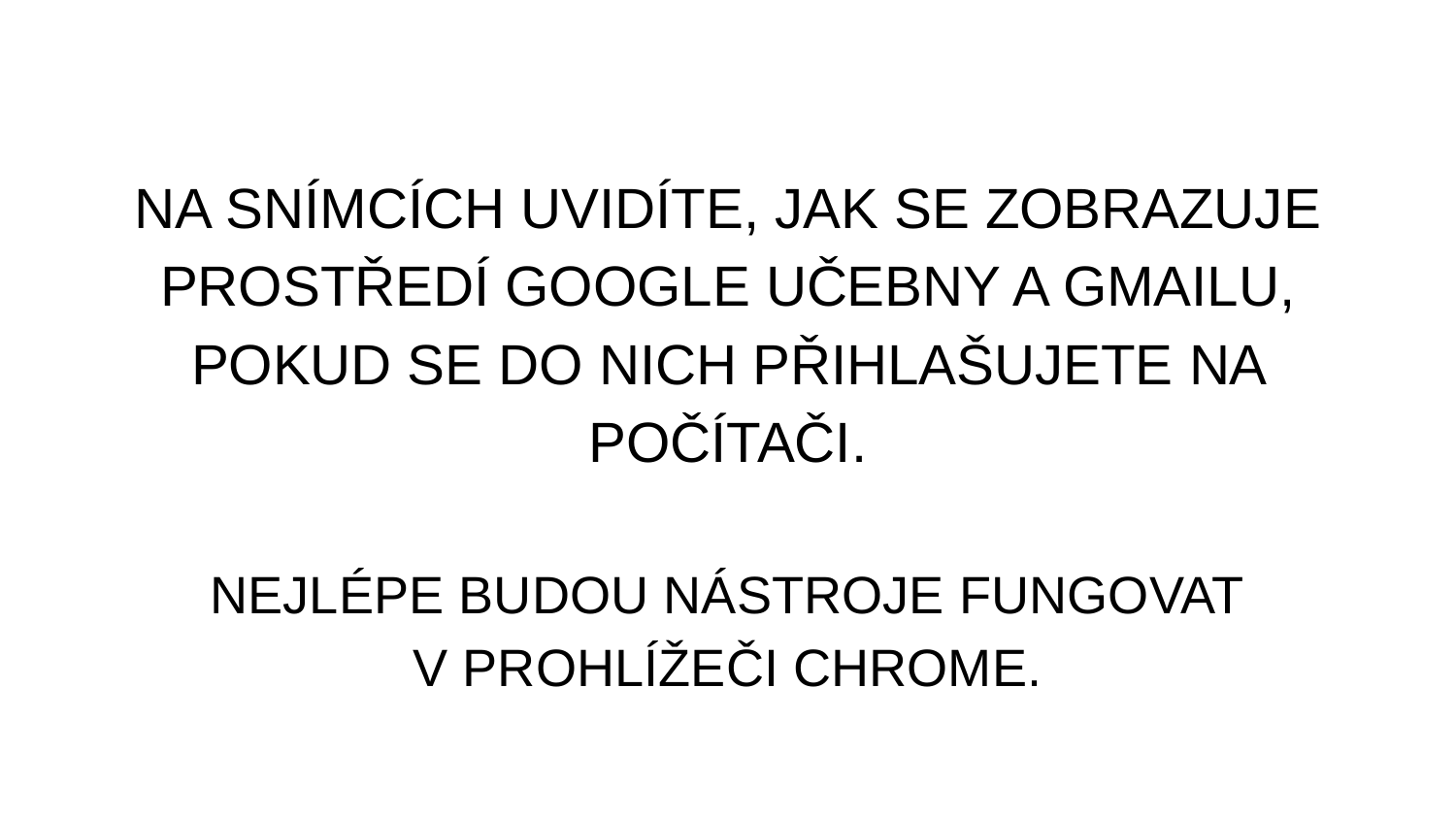

# NA SNÍMCÍCH UVIDÍTE, JAK SE ZOBRAZUJE PROSTŘEDÍ GOOGLE UČEBNY A GMAILU, POKUD SE DO NICH PŘIHLAŠUJETE NA POČÍTAČI.

NEJLÉPE BUDOU NÁSTROJE FUNGOVAT
V PROHLÍŽEČI CHROME.